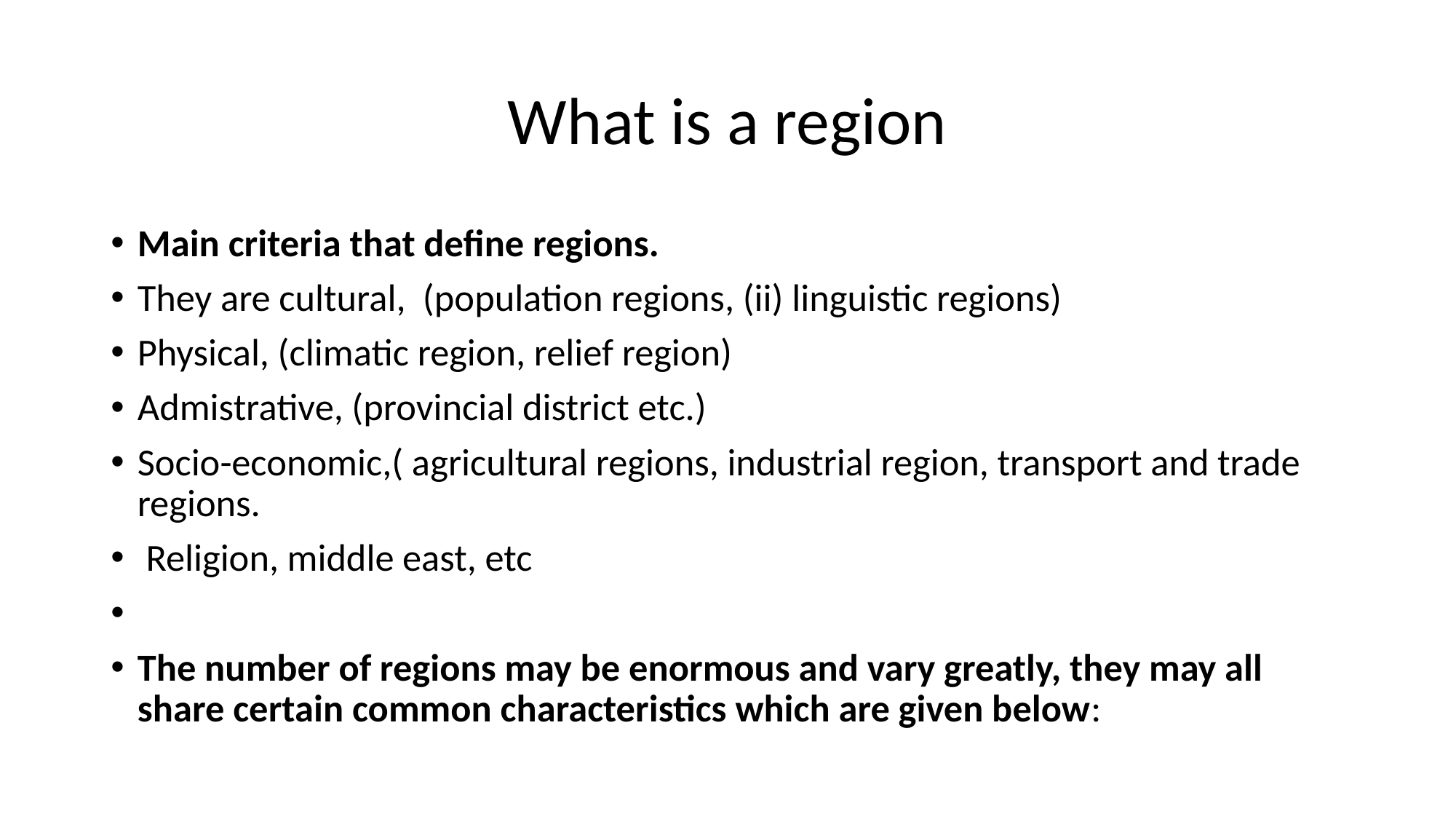

# What is a region
Main criteria that define regions.
They are cultural,  (population regions, (ii) linguistic regions)
Physical, (climatic region, relief region)
Admistrative, (provincial district etc.)
Socio-economic,( agricultural regions, industrial region, transport and trade regions.
 Religion, middle east, etc

The number of regions may be enormous and vary greatly, they may all share certain common characteristics which are given below: